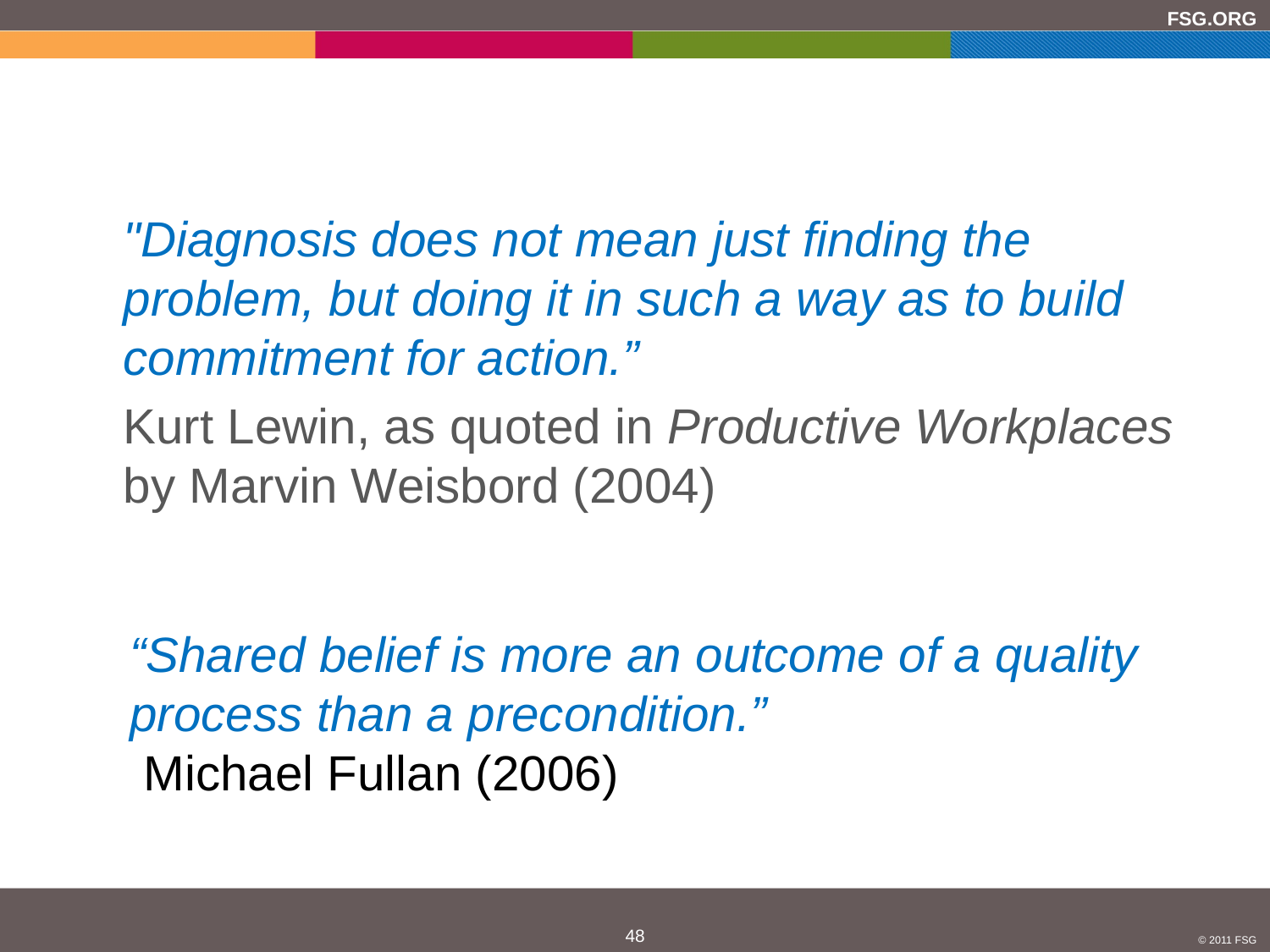

#
	"Diagnosis does not mean just finding the problem, but doing it in such a way as to build commitment for action.”
	Kurt Lewin, as quoted in Productive Workplaces by Marvin Weisbord (2004)

“Shared belief is more an outcome of a quality process than a precondition.”
 Michael Fullan (2006)